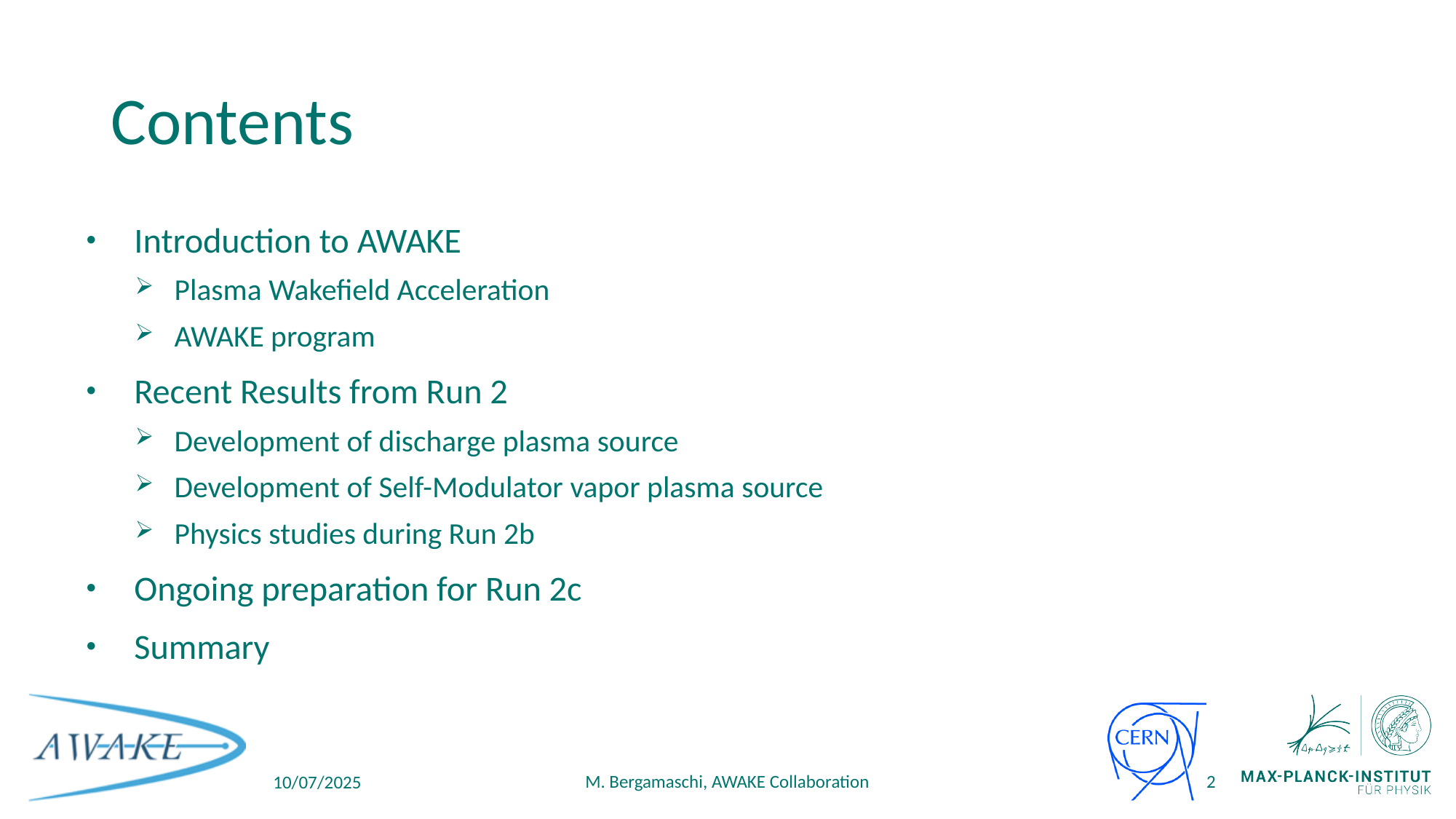

# Contents
Introduction to AWAKE
Plasma Wakefield Acceleration
AWAKE program
Recent Results from Run 2
Development of discharge plasma source
Development of Self-Modulator vapor plasma source
Physics studies during Run 2b
Ongoing preparation for Run 2c
Summary
M. Bergamaschi, AWAKE Collaboration
2
10/07/2025